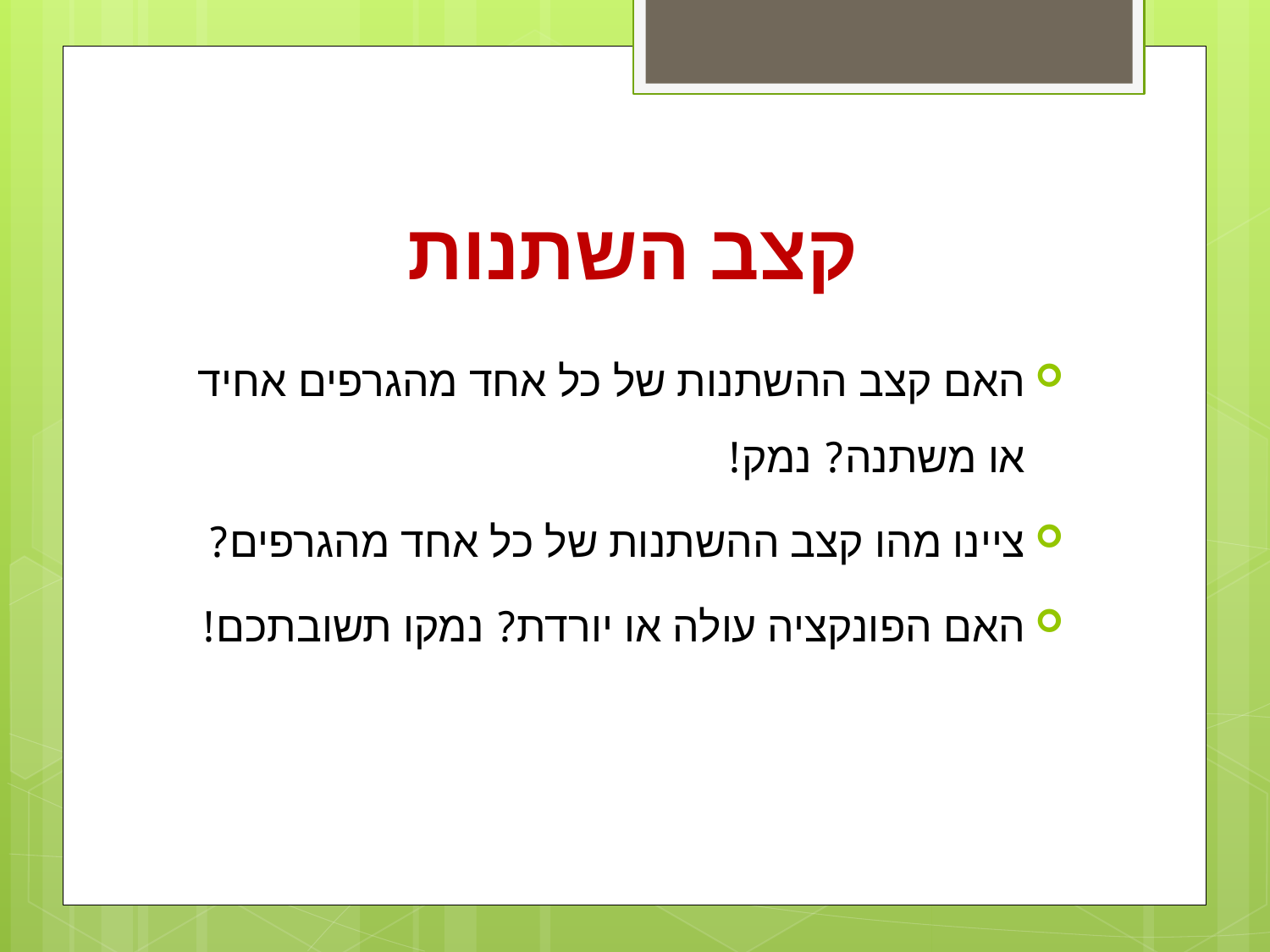

# קצב השתנות
האם קצב ההשתנות של כל אחד מהגרפים אחיד או משתנה? נמק!
ציינו מהו קצב ההשתנות של כל אחד מהגרפים?
האם הפונקציה עולה או יורדת? נמקו תשובתכם!